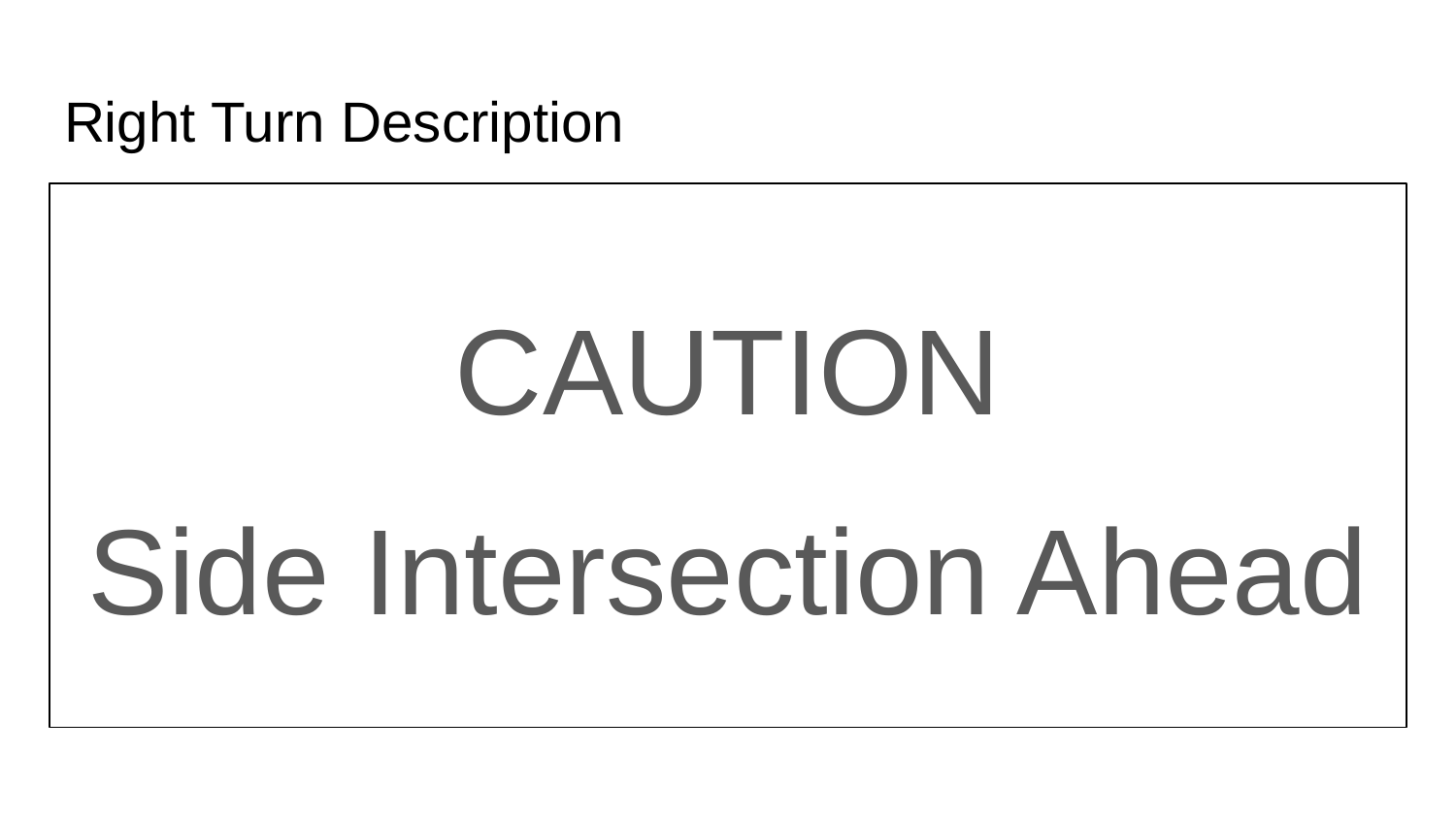

# Right Turn Description
CAUTION
Side Intersection Ahead